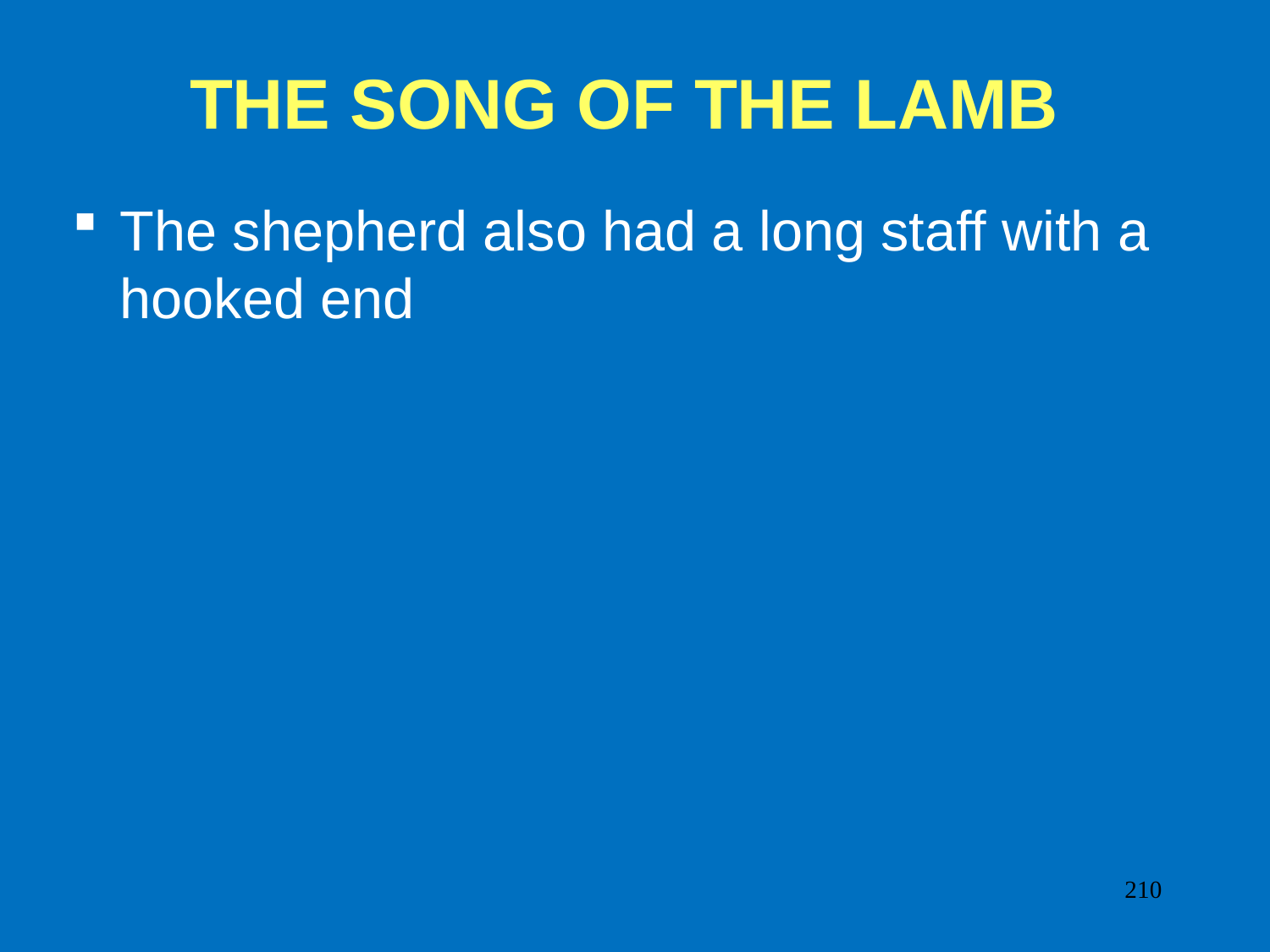

# THE SONG OF THE LAMB
The shepherd also had a long staff with a hooked end
210